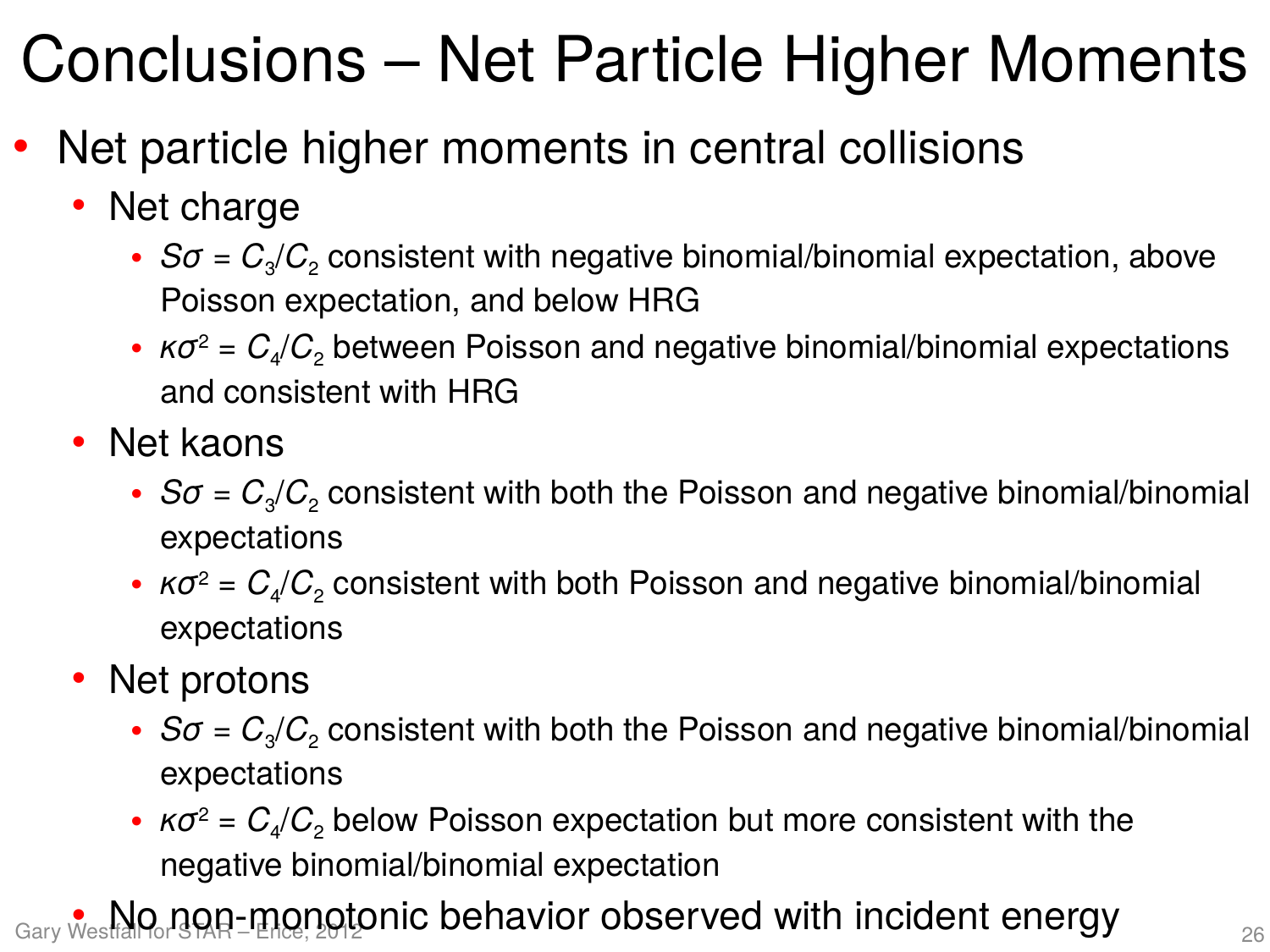

# Conclusions – Net Particle Higher Moments
Net particle higher moments in central collisions
Net charge
Sσ = C3/C2 consistent with negative binomial/binomial expectation, above Poisson expectation, and below HRG
κσ2 = C4/C2 between Poisson and negative binomial/binomial expectations and consistent with HRG
Net kaons
Sσ = C3/C2 consistent with both the Poisson and negative binomial/binomial expectations
κσ2 = C4/C2 consistent with both Poisson and negative binomial/binomial expectations
Net protons
Sσ = C3/C2 consistent with both the Poisson and negative binomial/binomial expectations
κσ2 = C4/C2 below Poisson expectation but more consistent with the negative binomial/binomial expectation
No non-monotonic behavior observed with incident energy

Gary Westfall for STAR – Erice, 2012
26